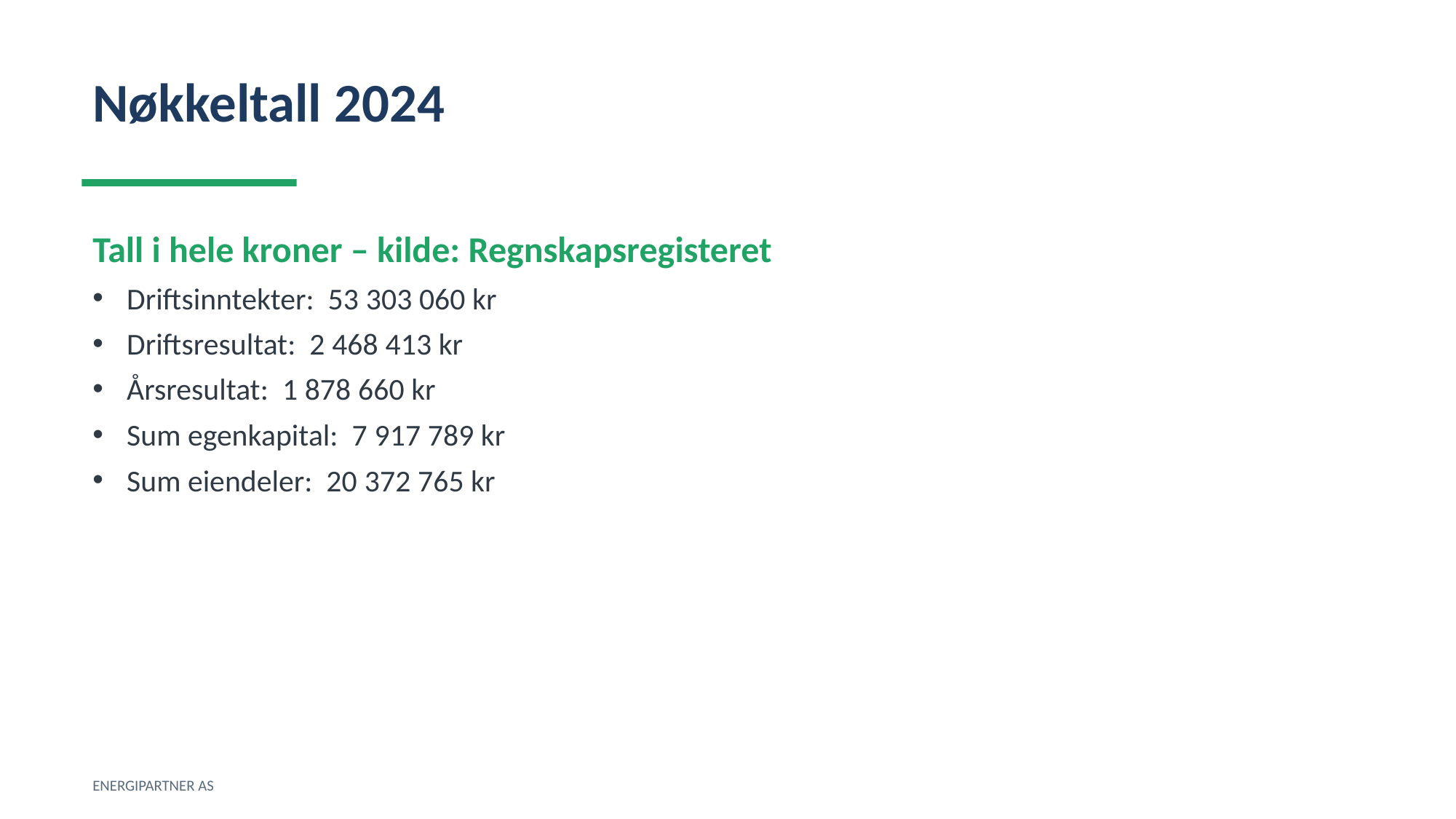

Nøkkeltall 2024

Tall i hele kroner – kilde: Regnskapsregisteret
Driftsinntekter:  53 303 060 kr
Driftsresultat:  2 468 413 kr
Årsresultat:  1 878 660 kr
Sum egenkapital:  7 917 789 kr
Sum eiendeler:  20 372 765 kr
ENERGIPARTNER AS